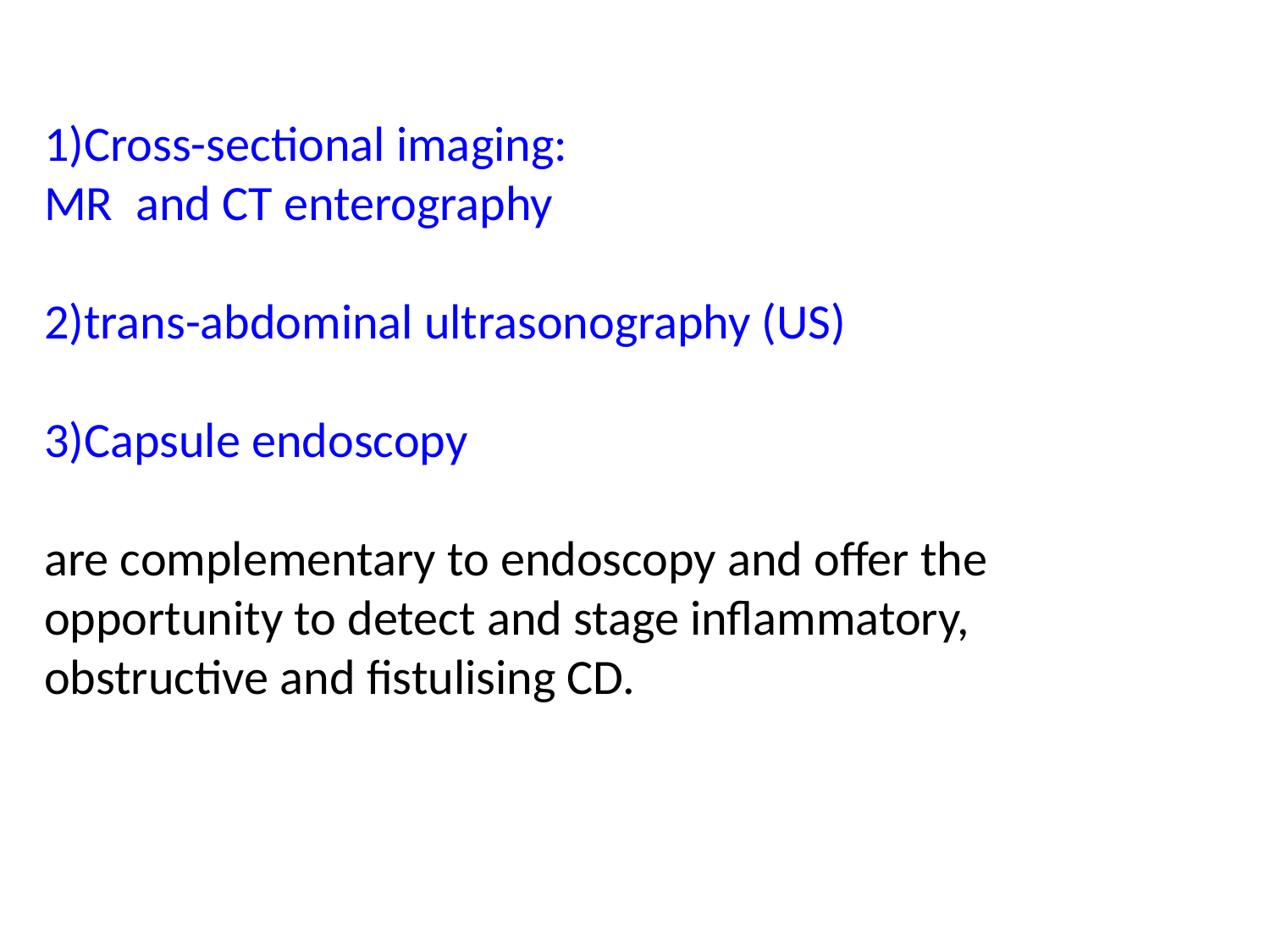

1)Cross-sectional imaging:
MR  and CT enterography

2)trans-abdominal ultrasonography (US)

3)Capsule endoscopy

are complementary to endoscopy and offer the opportunity to detect and stage inflammatory, obstructive and fistulising CD.